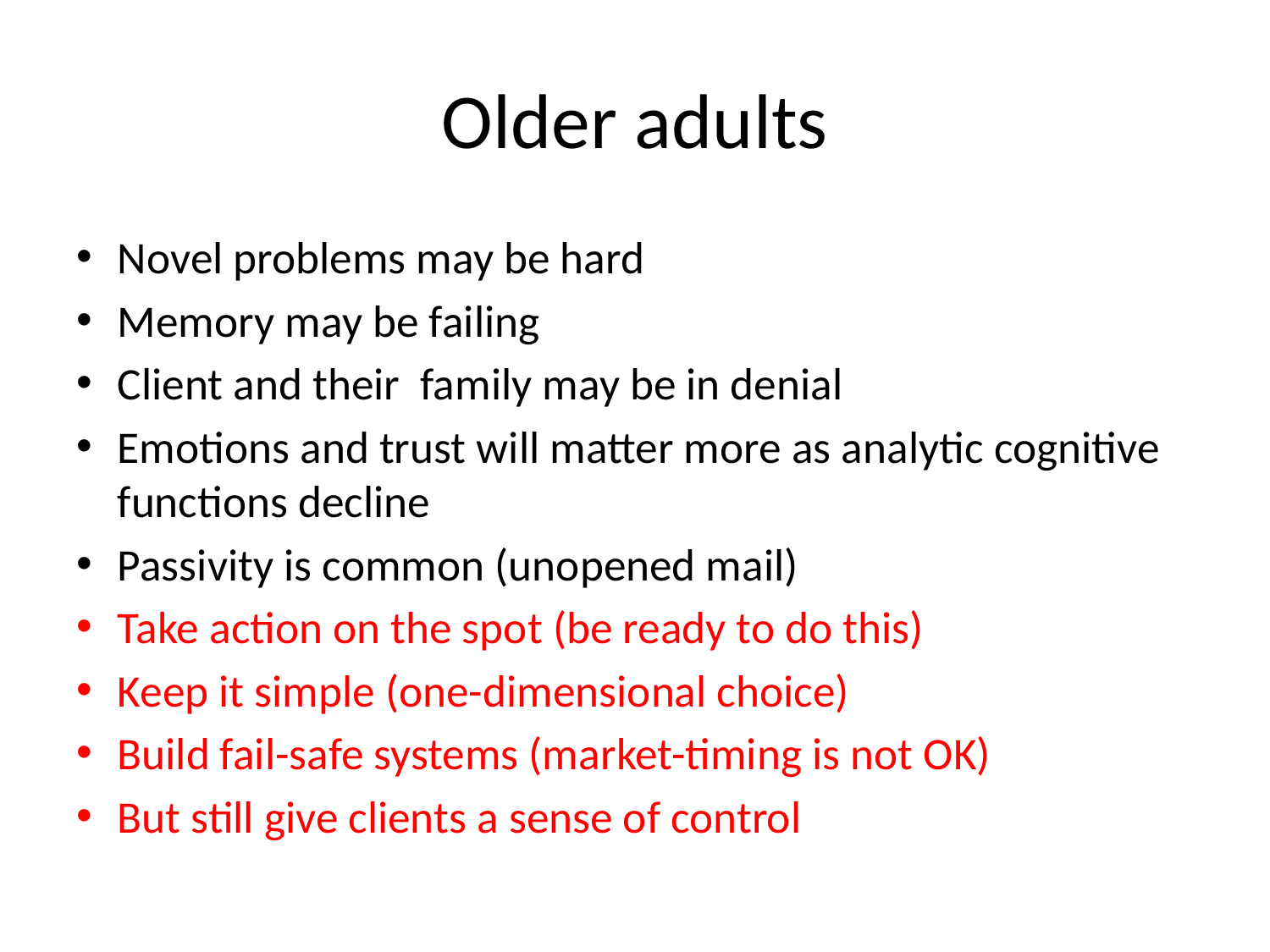

# Older adults
Novel problems may be hard
Memory may be failing
Client and their  family may be in denial
Emotions and trust will matter more as analytic cognitive functions decline
Passivity is common (unopened mail)
Take action on the spot (be ready to do this)
Keep it simple (one-dimensional choice)
Build fail-safe systems (market-timing is not OK)
But still give clients a sense of control